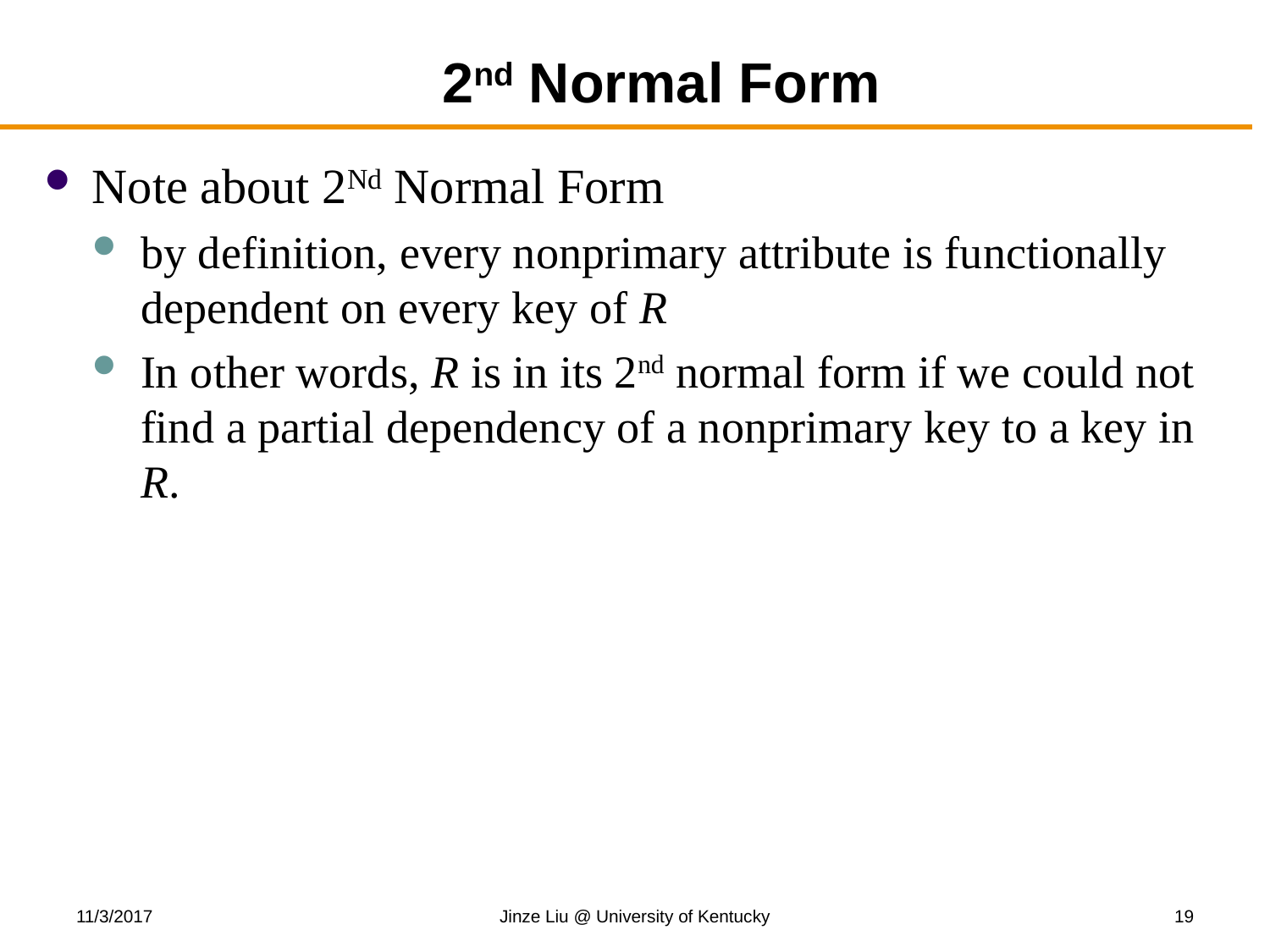

# 2nd Normal Form
Note about 2Nd Normal Form
by definition, every nonprimary attribute is functionally dependent on every key of R
In other words, R is in its 2nd normal form if we could not find a partial dependency of a nonprimary key to a key in R.

11/3/2017
Jinze Liu @ University of Kentucky
19